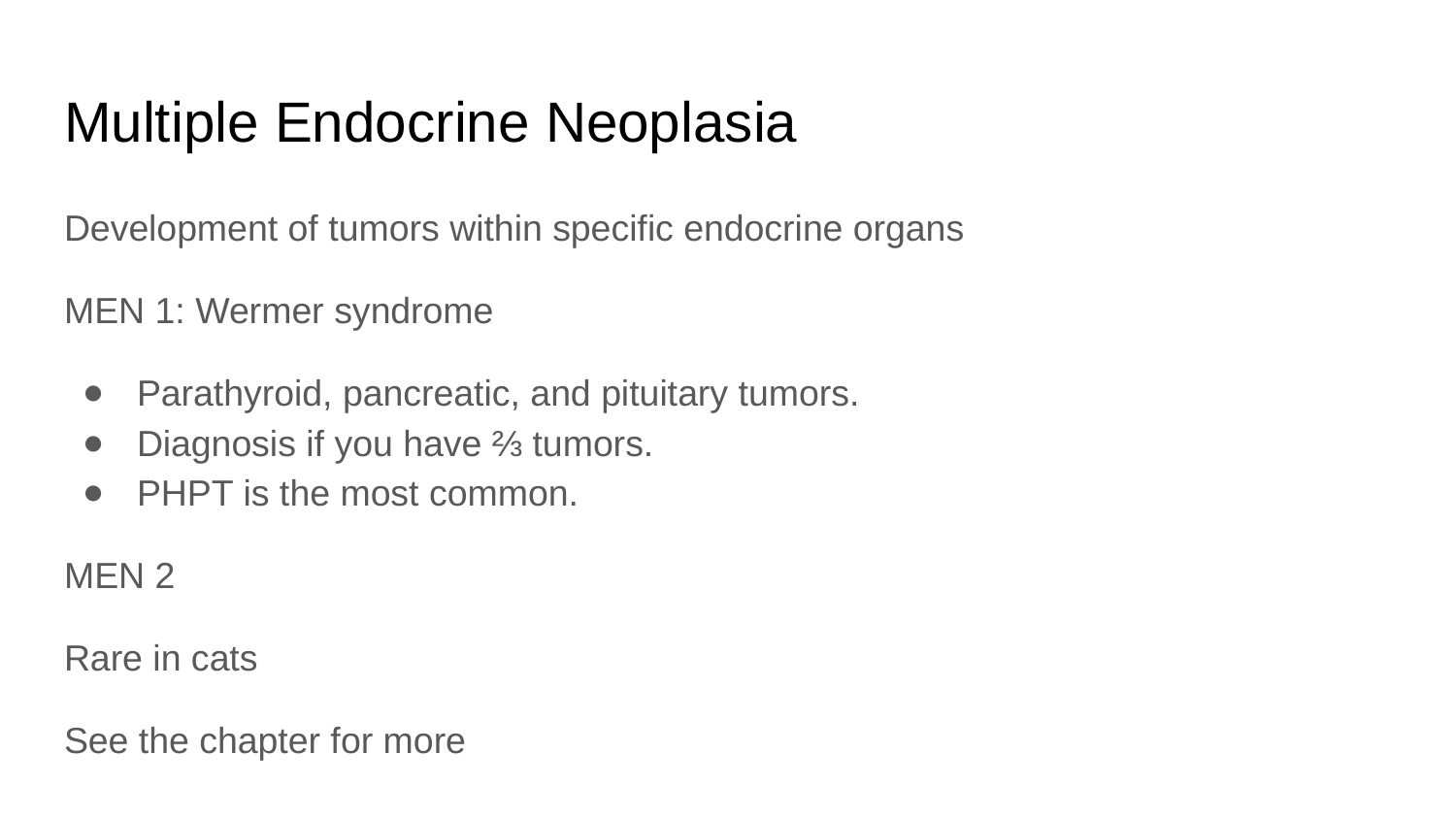

# Multiple Endocrine Neoplasia
Development of tumors within specific endocrine organs
MEN 1: Wermer syndrome
Parathyroid, pancreatic, and pituitary tumors.
Diagnosis if you have ⅔ tumors.
PHPT is the most common.
MEN 2
Rare in cats
See the chapter for more